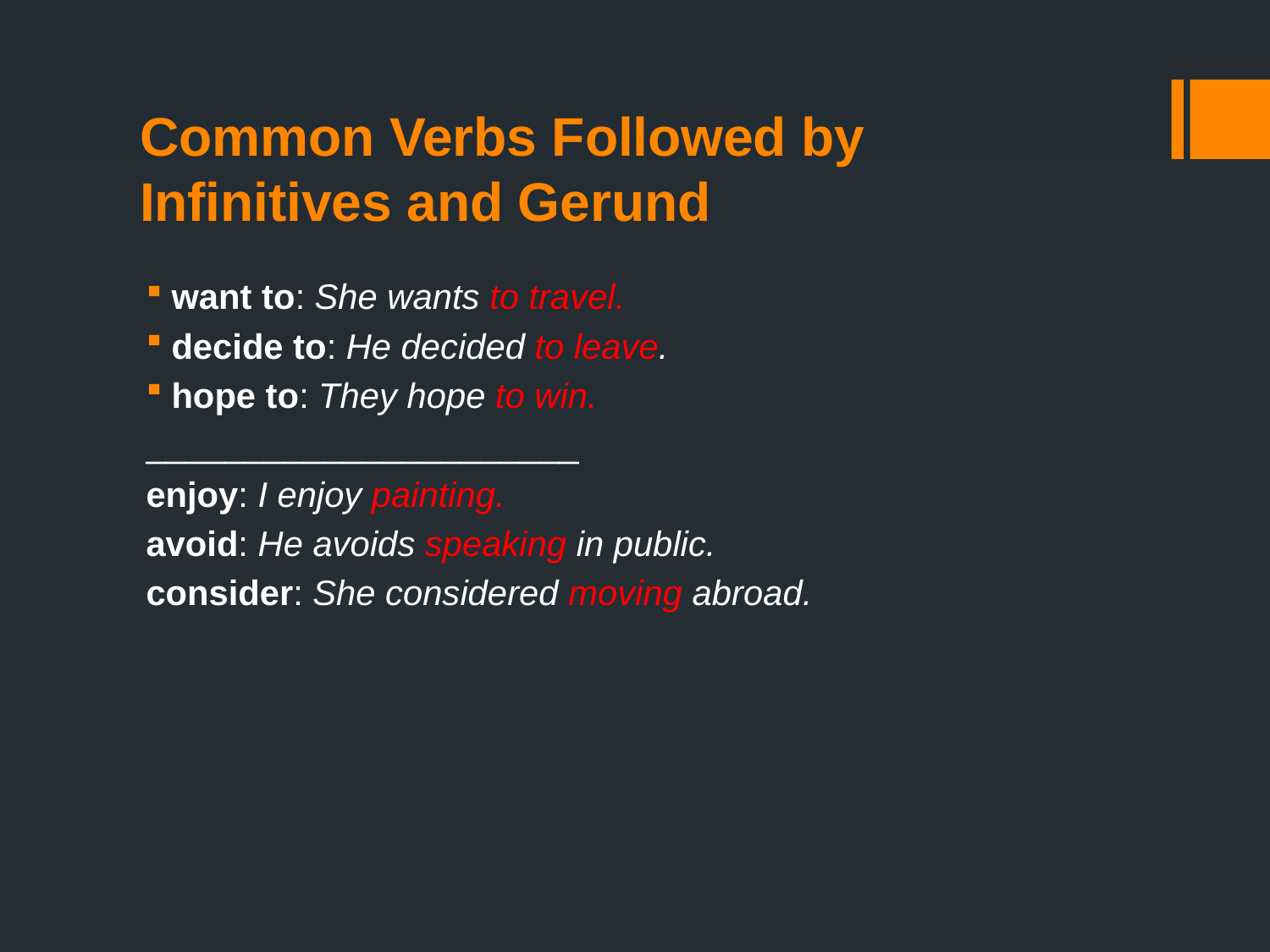

# Common Verbs Followed by Infinitives and Gerund
want to: She wants to travel.
decide to: He decided to leave.
hope to: They hope to win.
______________________
enjoy: I enjoy painting.
avoid: He avoids speaking in public.
consider: She considered moving abroad.